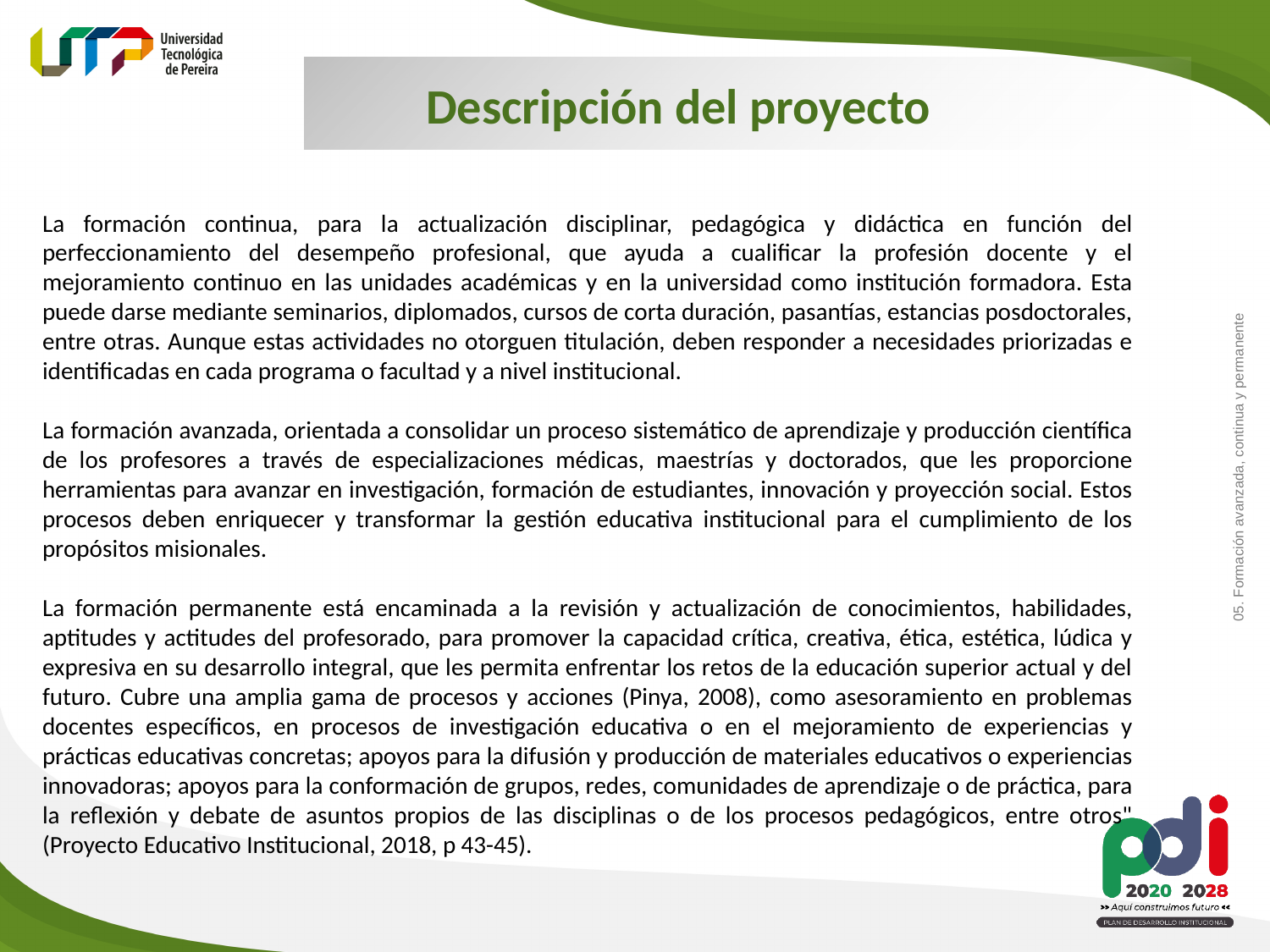

Descripción del proyecto

La formación continua, para la actualización disciplinar, pedagógica y didáctica en función del perfeccionamiento del desempeño profesional, que ayuda a cualificar la profesión docente y el mejoramiento continuo en las unidades académicas y en la universidad como institución formadora. Esta puede darse mediante seminarios, diplomados, cursos de corta duración, pasantías, estancias posdoctorales, entre otras. Aunque estas actividades no otorguen titulación, deben responder a necesidades priorizadas e identificadas en cada programa o facultad y a nivel institucional.

La formación avanzada, orientada a consolidar un proceso sistemático de aprendizaje y producción científica de los profesores a través de especializaciones médicas, maestrías y doctorados, que les proporcione herramientas para avanzar en investigación, formación de estudiantes, innovación y proyección social. Estos procesos deben enriquecer y transformar la gestión educativa institucional para el cumplimiento de los propósitos misionales.

La formación permanente está encaminada a la revisión y actualización de conocimientos, habilidades, aptitudes y actitudes del profesorado, para promover la capacidad crítica, creativa, ética, estética, lúdica y expresiva en su desarrollo integral, que les permita enfrentar los retos de la educación superior actual y del futuro. Cubre una amplia gama de procesos y acciones (Pinya, 2008), como asesoramiento en problemas docentes específicos, en procesos de investigación educativa o en el mejoramiento de experiencias y prácticas educativas concretas; apoyos para la difusión y producción de materiales educativos o experiencias innovadoras; apoyos para la conformación de grupos, redes, comunidades de aprendizaje o de práctica, para la reflexión y debate de asuntos propios de las disciplinas o de los procesos pedagógicos, entre otros" (Proyecto Educativo Institucional, 2018, p 43-45).
05. Formación avanzada, continua y permanente